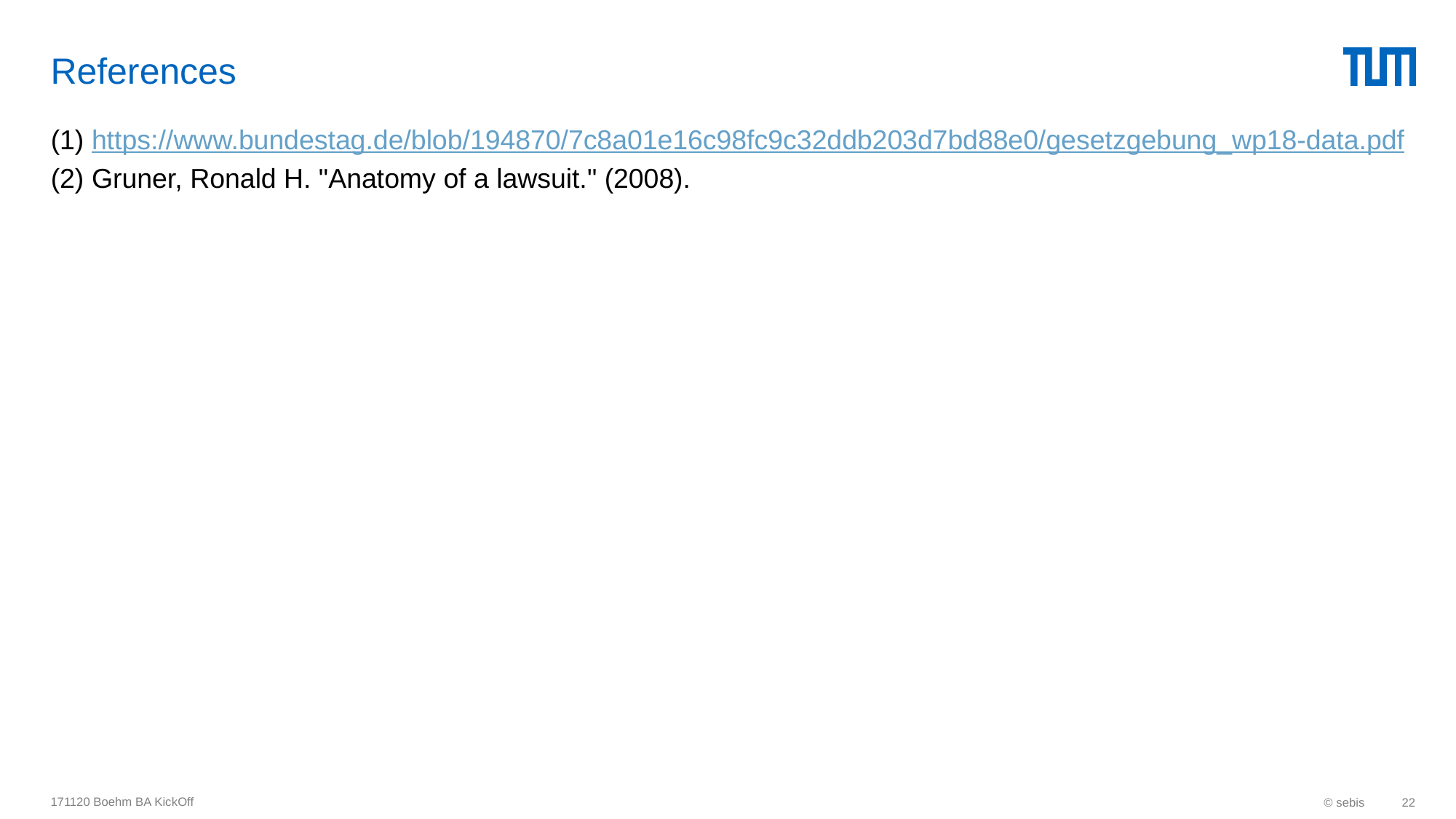

# References
https://www.bundestag.de/blob/194870/7c8a01e16c98fc9c32ddb203d7bd88e0/gesetzgebung_wp18-data.pdf
Gruner, Ronald H. "Anatomy of a lawsuit." (2008).

171120 Boehm BA KickOff
© sebis
22